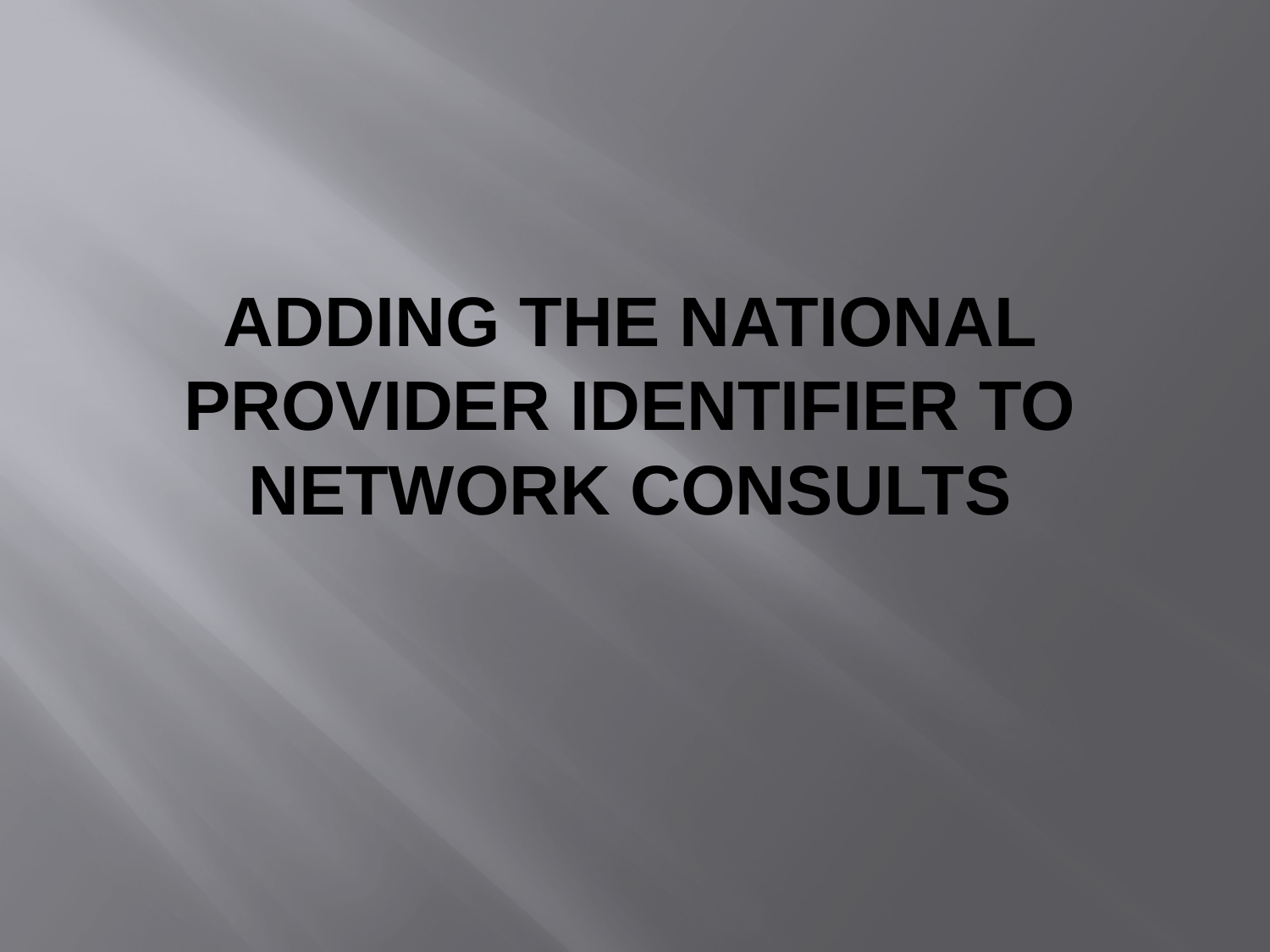

# Adding the National Provider Identifier to Network Consults